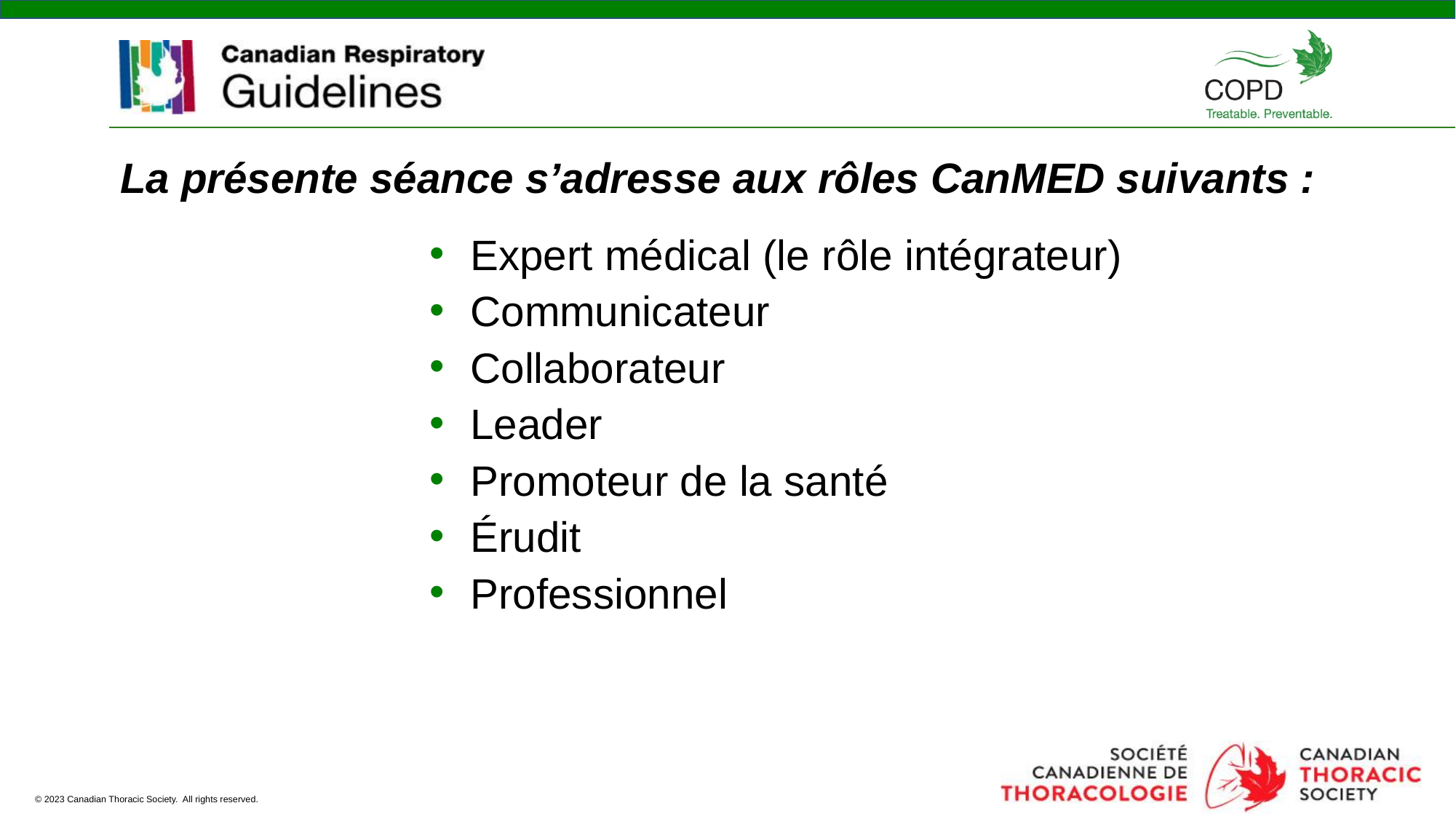

# La présente séance s’adresse aux rôles CanMED suivants :
Expert médical (le rôle intégrateur)
Communicateur
Collaborateur
Leader
Promoteur de la santé
Érudit
Professionnel